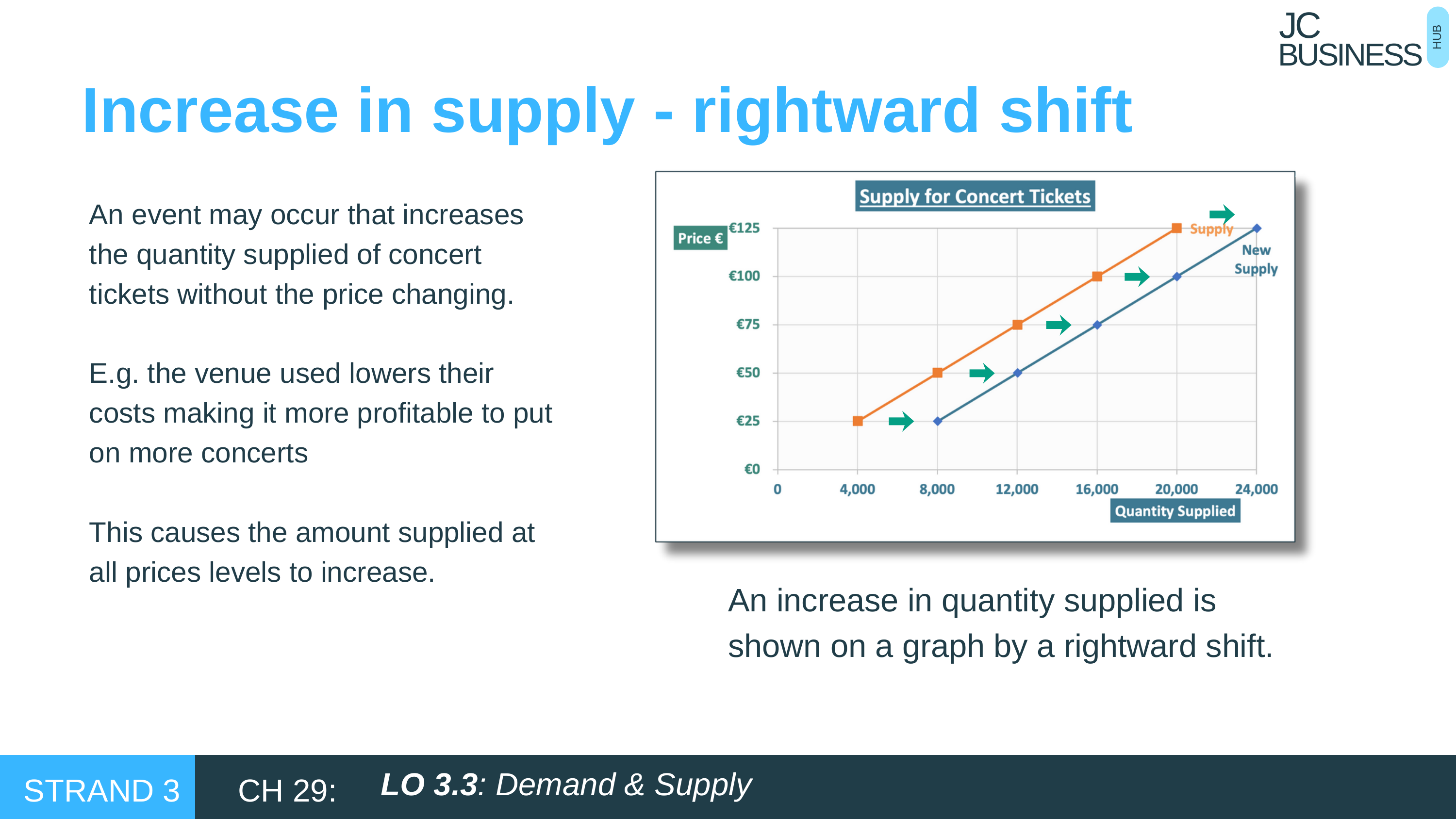

BUSINESS
JC

HUB
Increase in supply - rightward shift

An event may occur that increases the quantity supplied of concert tickets without the price changing.

E.g. the venue used lowers their costs making it more profitable to put on more concerts

This causes the amount supplied at all prices levels to increase.

An increase in quantity supplied is shown on a graph by a rightward shift.

LO 3.3: Demand & Supply
STRAND 3
CH 29: